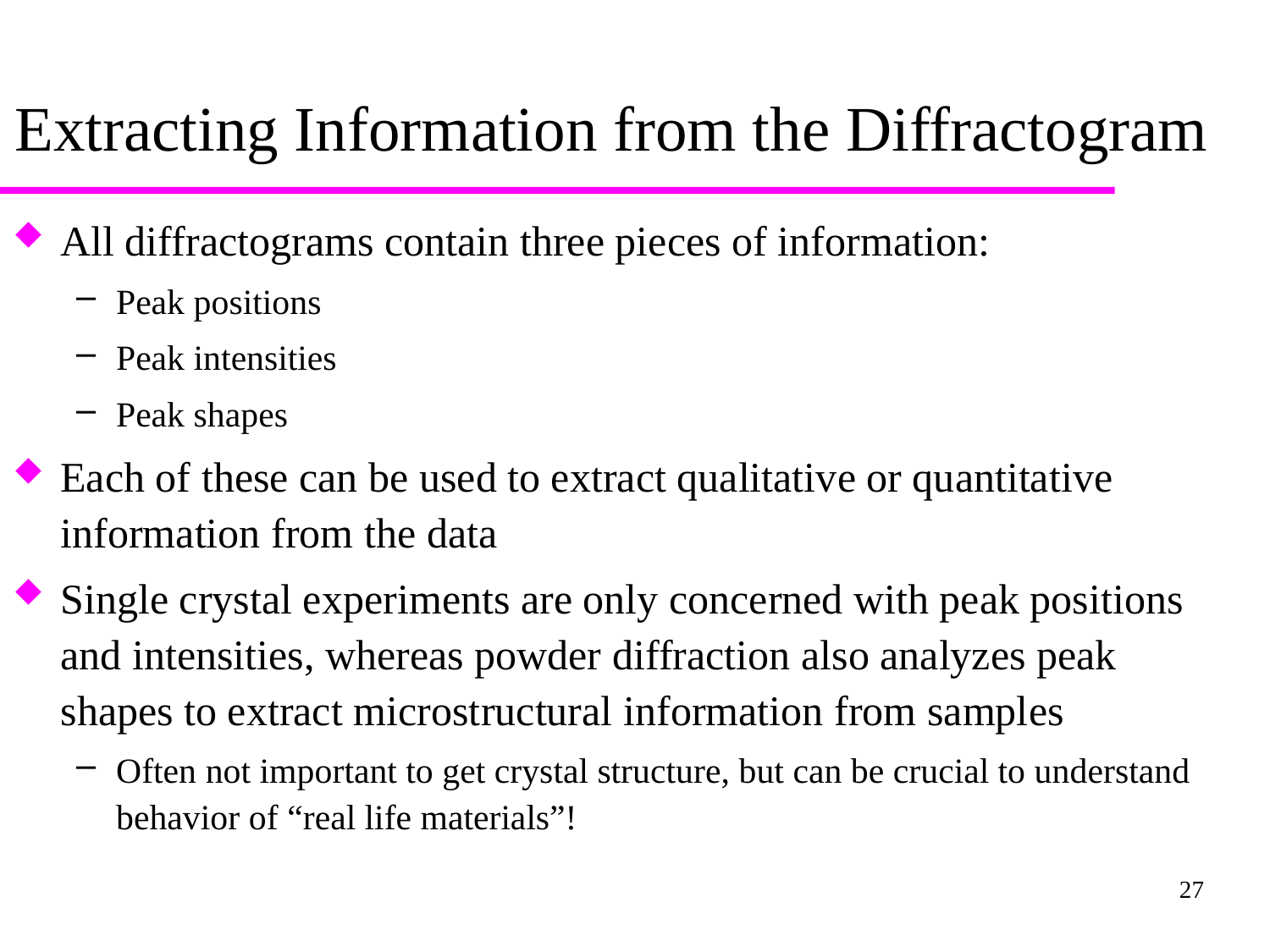

# Extracting Information from the Diffractogram
All diffractograms contain three pieces of information:
Peak positions
Peak intensities
Peak shapes
Each of these can be used to extract qualitative or quantitative information from the data
Single crystal experiments are only concerned with peak positions and intensities, whereas powder diffraction also analyzes peak shapes to extract microstructural information from samples
Often not important to get crystal structure, but can be crucial to understand behavior of “real life materials”!

27